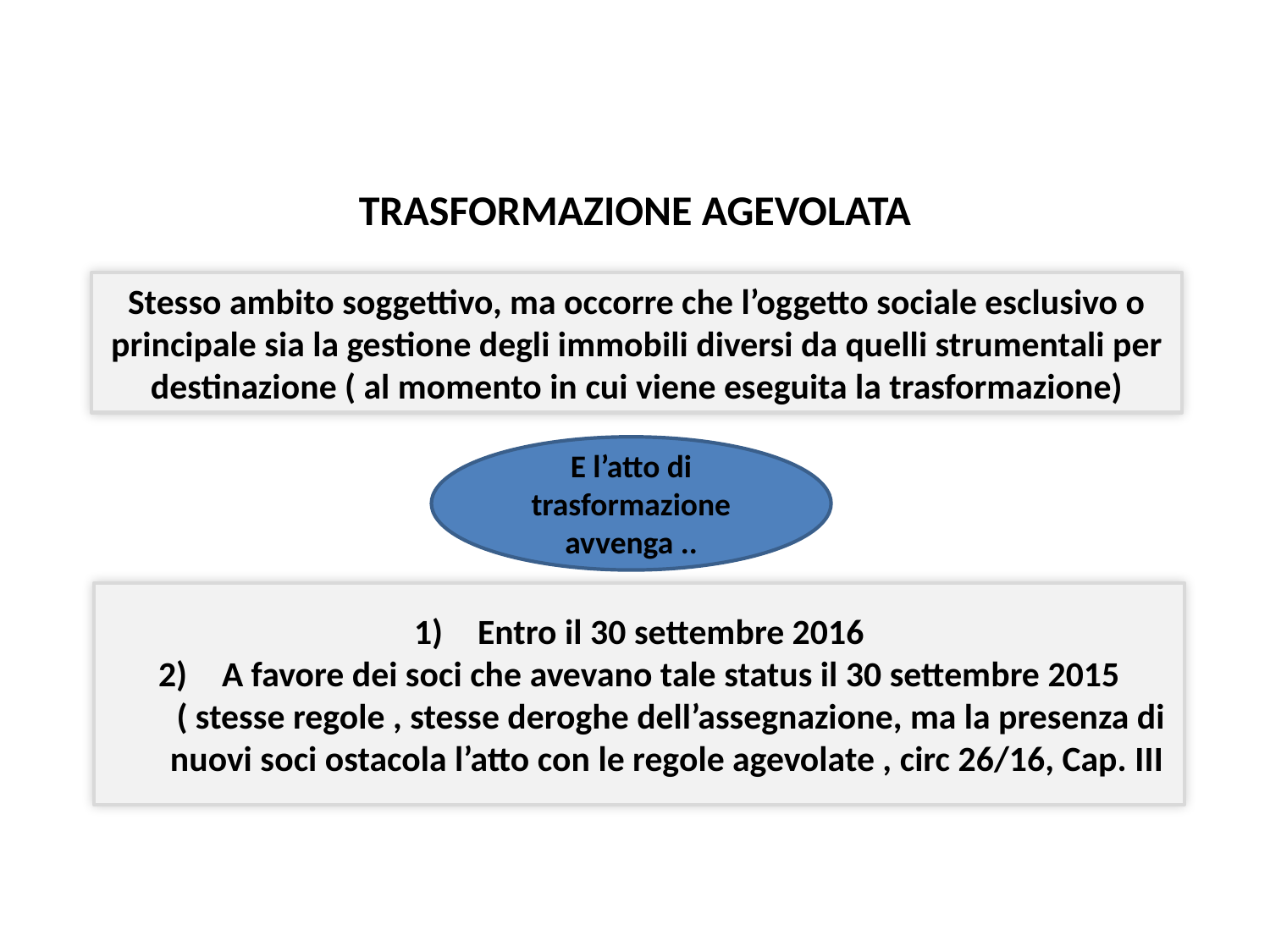

# TRASFORMAZIONE AGEVOLATA
Stesso ambito soggettivo, ma occorre che l’oggetto sociale esclusivo o principale sia la gestione degli immobili diversi da quelli strumentali per destinazione ( al momento in cui viene eseguita la trasformazione)
E l’atto di trasformazione avvenga ..
Entro il 30 settembre 2016
A favore dei soci che avevano tale status il 30 settembre 2015 ( stesse regole , stesse deroghe dell’assegnazione, ma la presenza di nuovi soci ostacola l’atto con le regole agevolate , circ 26/16, Cap. III